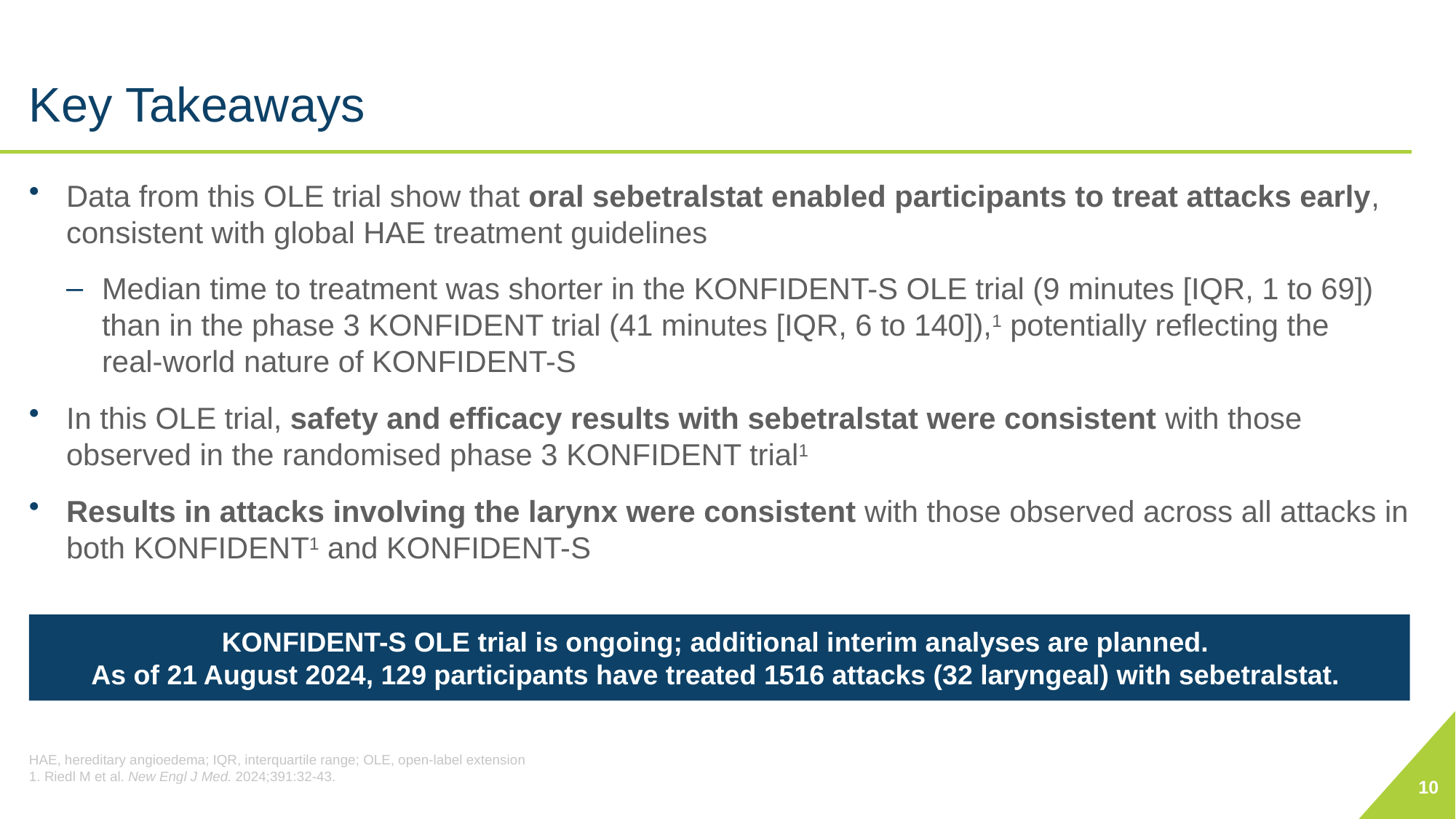

# Key Takeaways
Data from this OLE trial show that oral sebetralstat enabled participants to treat attacks early, consistent with global HAE treatment guidelines
Median time to treatment was shorter in the KONFIDENT-S OLE trial (9 minutes [IQR, 1 to 69]) than in the phase 3 KONFIDENT trial (41 minutes [IQR, 6 to 140]),1 potentially reflecting the
real-world nature of KONFIDENT-S
In this OLE trial, safety and efficacy results with sebetralstat were consistent with those observed in the randomised phase 3 KONFIDENT trial1
Results in attacks involving the larynx were consistent with those observed across all attacks in both KONFIDENT1 and KONFIDENT-S
KONFIDENT-S OLE trial is ongoing; additional interim analyses are planned.
As of 21 August 2024, 129 participants have treated 1516 attacks (32 laryngeal) with sebetralstat.
HAE, hereditary angioedema; IQR, interquartile range; OLE, open-label extension
1. Riedl M et al. New Engl J Med. 2024;391:32-43.
10